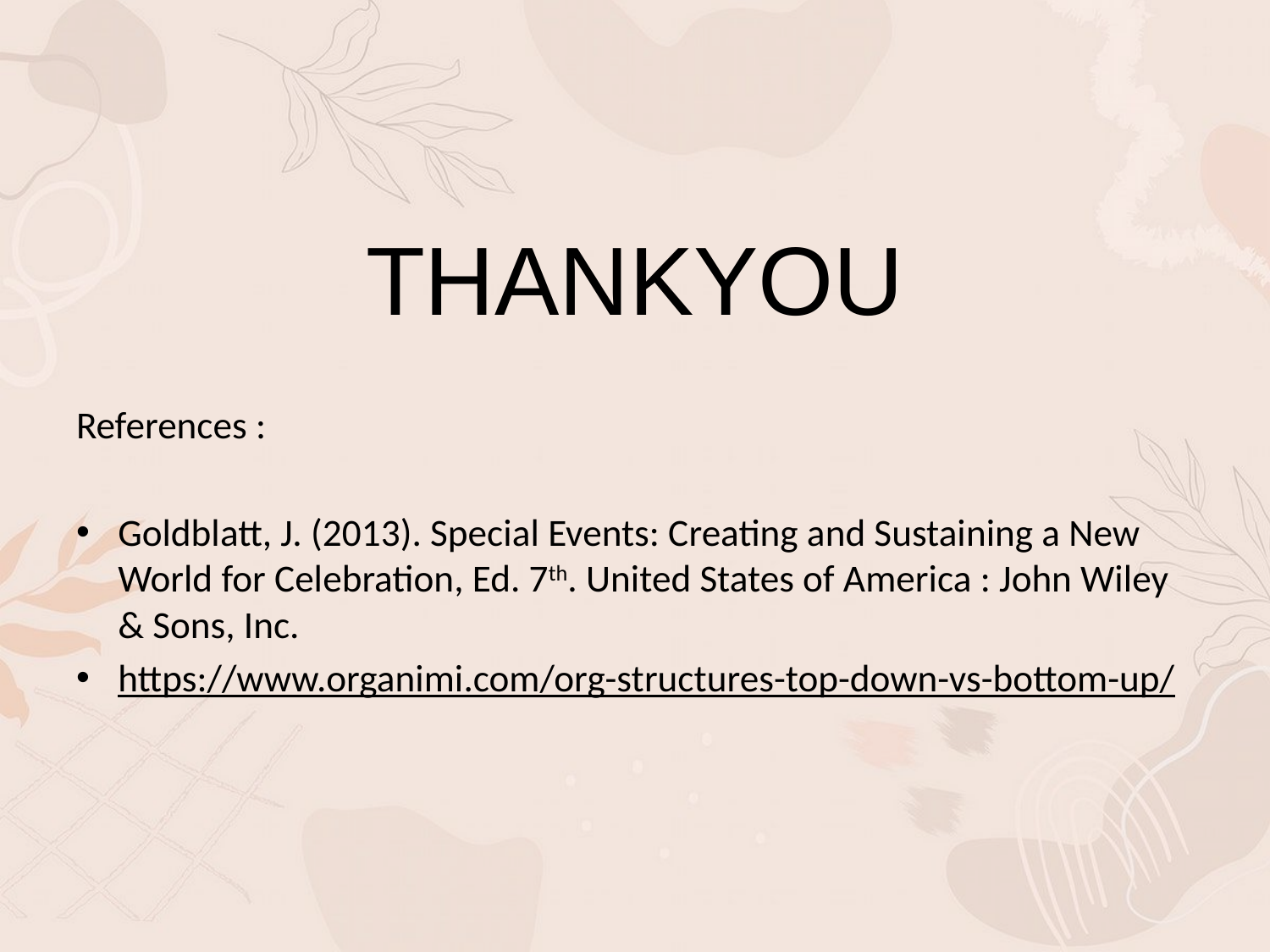

# THANKYOU
References :

Goldblatt, J. (2013). Special Events: Creating and Sustaining a New World for Celebration, Ed. 7th. United States of America : John Wiley & Sons, Inc.
https://www.organimi.com/org-structures-top-down-vs-bottom-up/